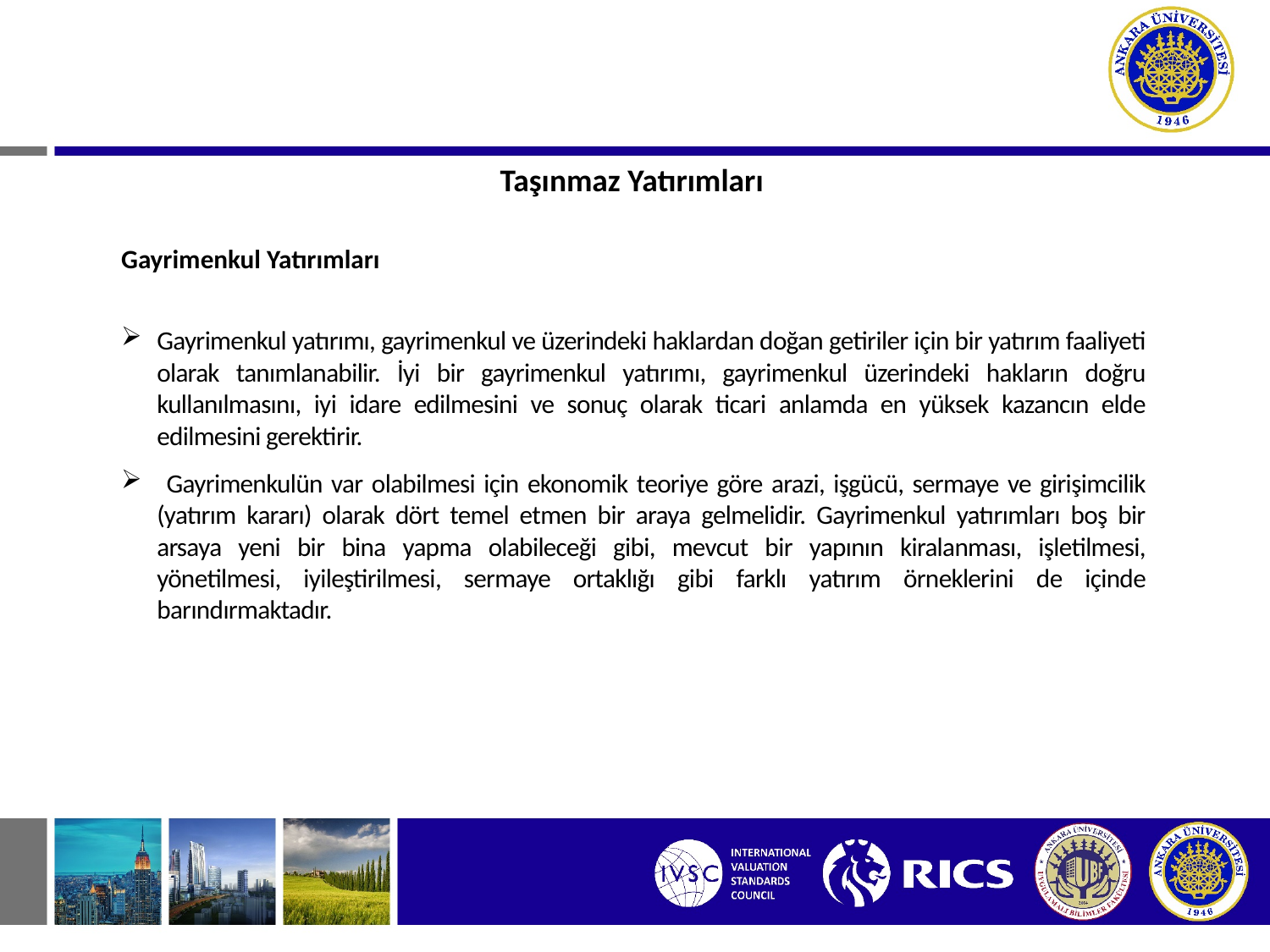

Taşınmaz Yatırımları
Gayrimenkul Yatırımları

Gayrimenkul yatırımı, gayrimenkul ve üzerindeki haklardan doğan getiriler için bir yatırım faaliyeti olarak tanımlanabilir. İyi bir gayrimenkul yatırımı, gayrimenkul üzerindeki hakların doğru kullanılmasını, iyi idare edilmesini ve sonuç olarak ticari anlamda en yüksek kazancın elde edilmesini gerektirir.
 Gayrimenkulün var olabilmesi için ekonomik teoriye göre arazi, işgücü, sermaye ve girişimcilik (yatırım kararı) olarak dört temel etmen bir araya gelmelidir. Gayrimenkul yatırımları boş bir arsaya yeni bir bina yapma olabileceği gibi, mevcut bir yapının kiralanması, işletilmesi, yönetilmesi, iyileştirilmesi, sermaye ortaklığı gibi farklı yatırım örneklerini de içinde barındırmaktadır.